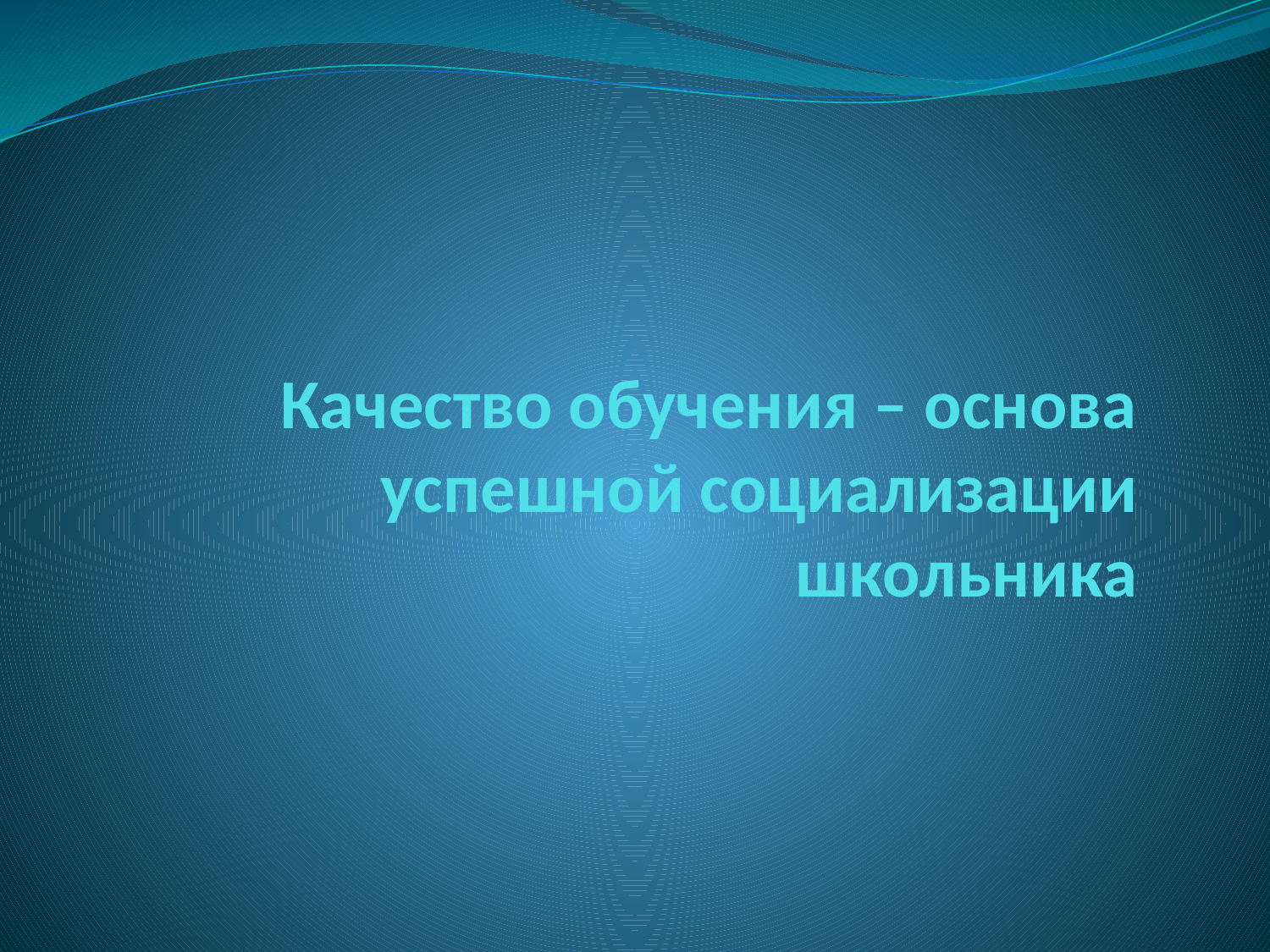

# Качество обучения – основа успешной социализации школьника